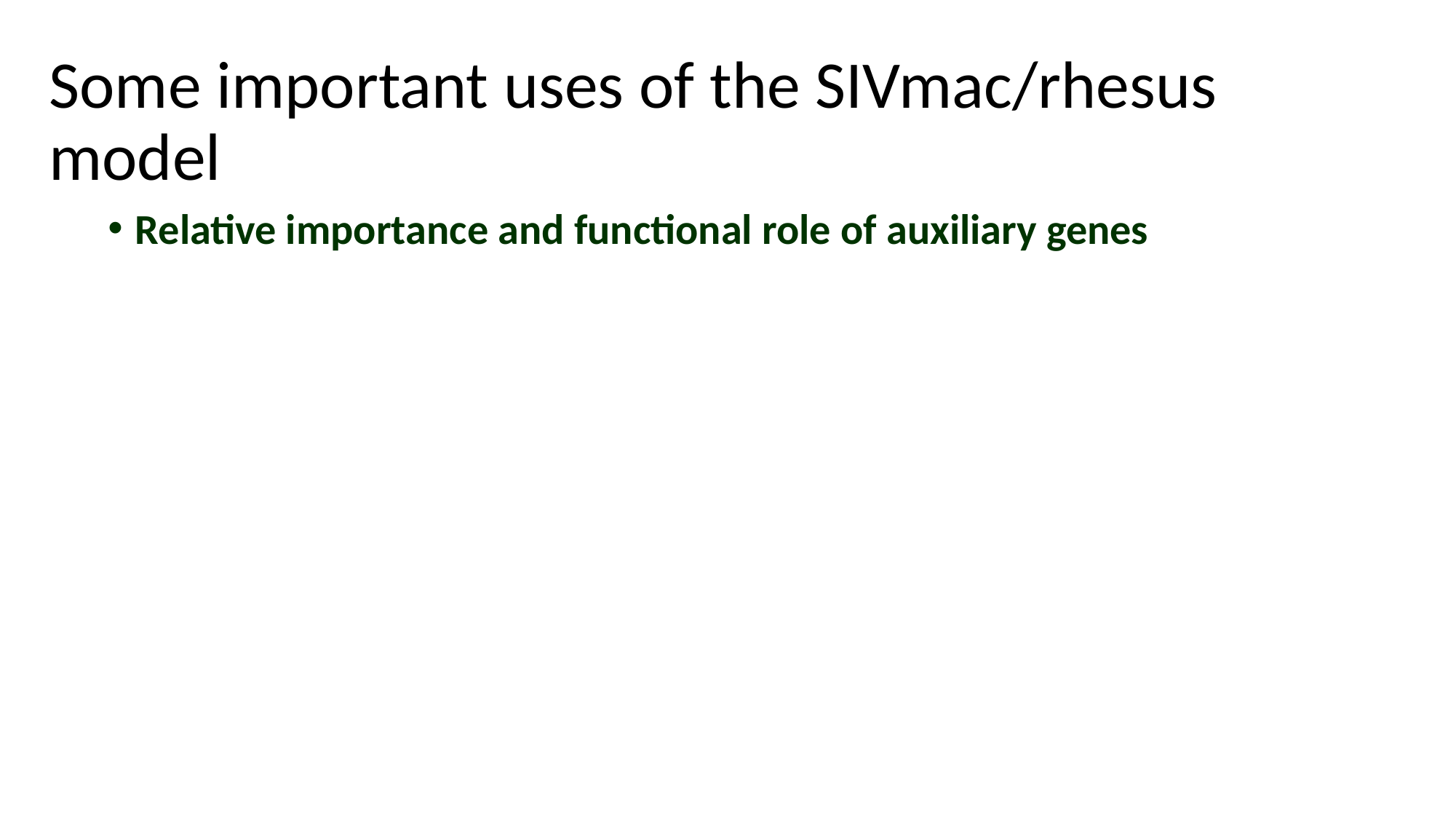

# Some important uses of the SIVmac/rhesus model
Relative importance and functional role of auxiliary genes